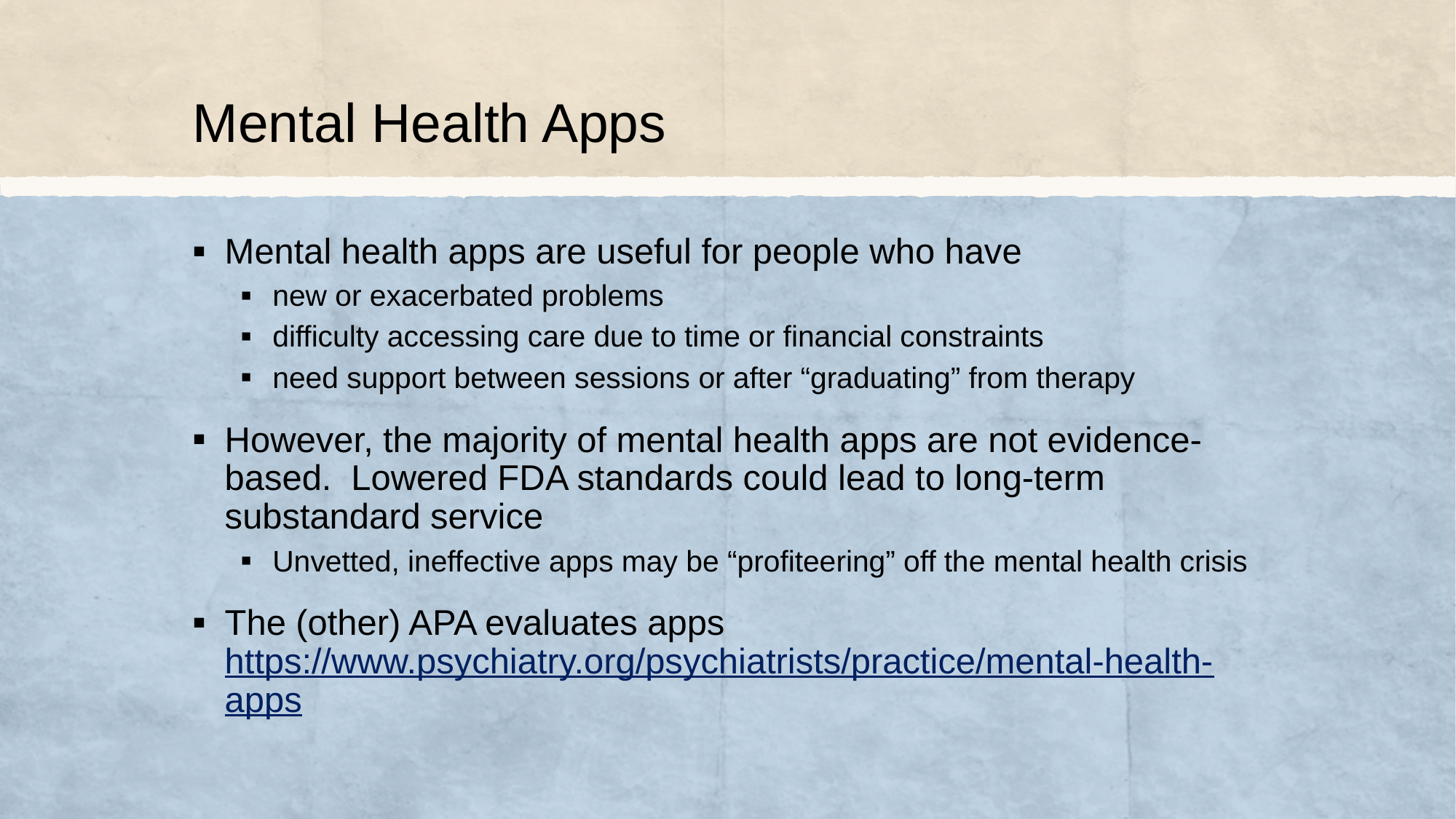

# Mental Health Apps
Mental health apps are useful for people who have
new or exacerbated problems
difficulty accessing care due to time or financial constraints
need support between sessions or after “graduating” from therapy
However, the majority of mental health apps are not evidence-based.  Lowered FDA standards could lead to long-term substandard service
Unvetted, ineffective apps may be “profiteering” off the mental health crisis
The (other) APA evaluates apps https://www.psychiatry.org/psychiatrists/practice/mental-health-apps